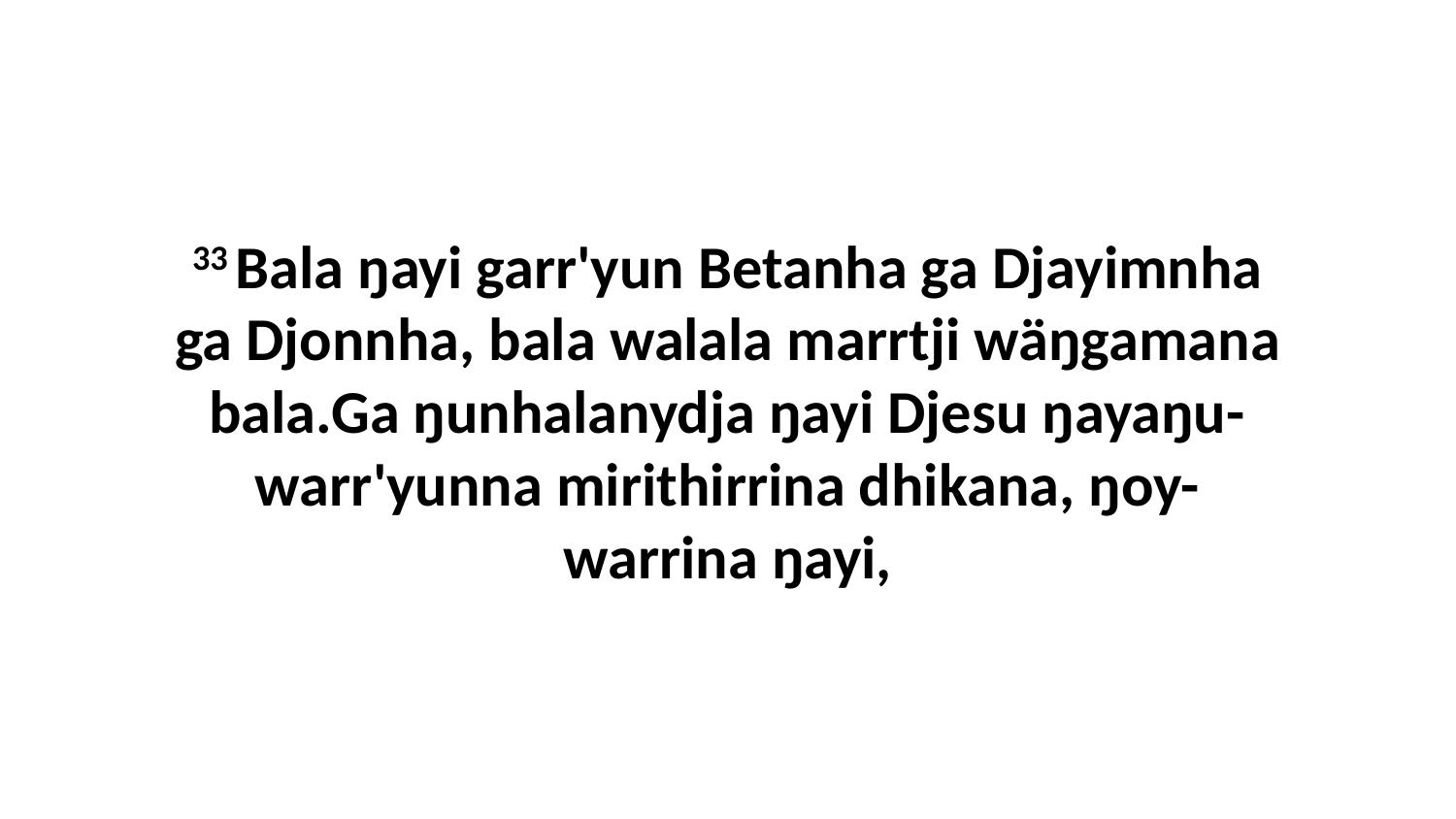

33 Bala ŋayi garr'yun Betanha ga Djayimnha ga Djonnha, bala walala marrtji wäŋgamana bala.Ga ŋunhalanydja ŋayi Djesu ŋayaŋu-warr'yunna mirithirrina dhikana, ŋoy-warrina ŋayi,